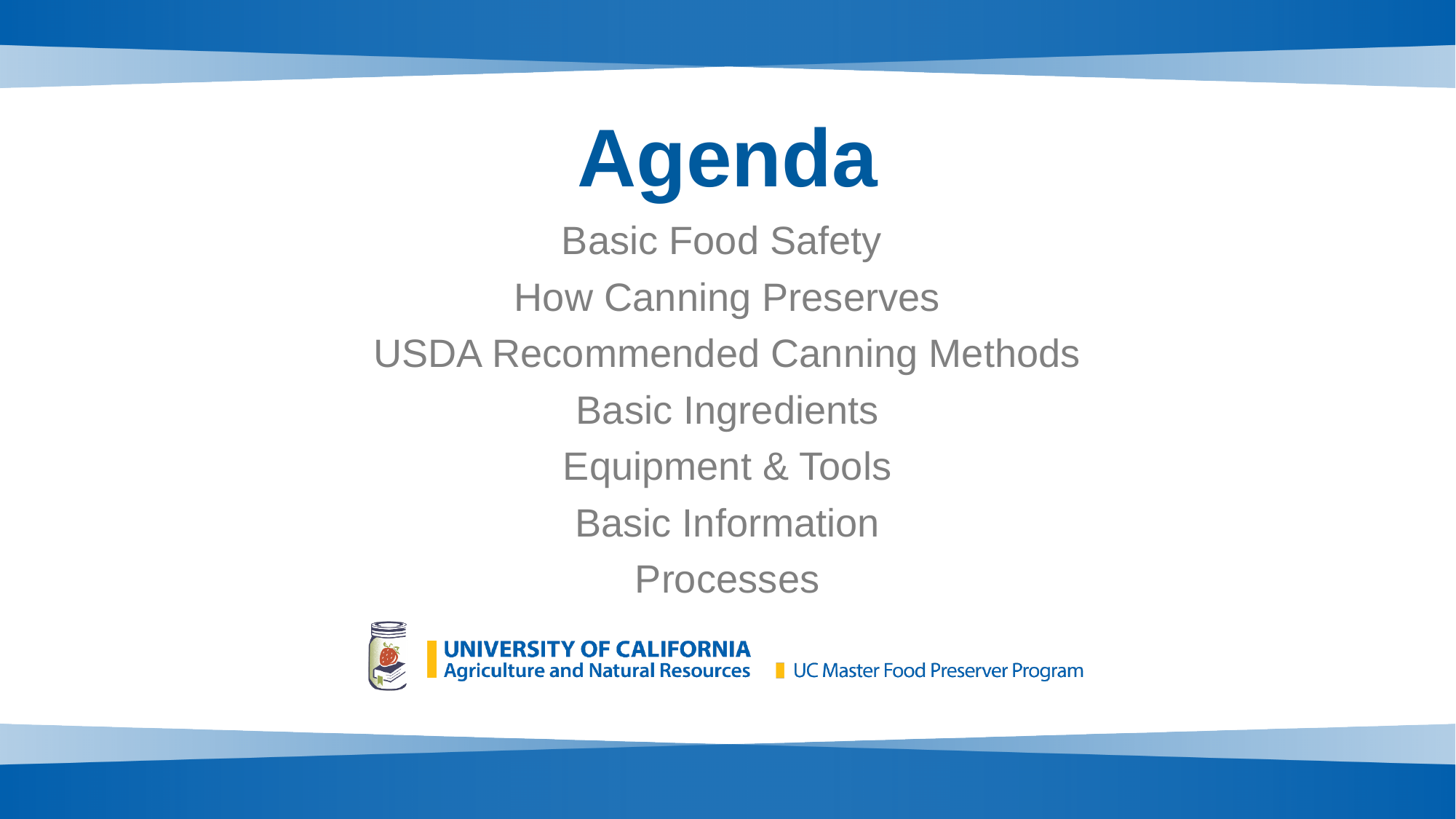

# Agenda
Basic Food Safety
How Canning Preserves
USDA Recommended Canning Methods
Basic Ingredients
Equipment & Tools
Basic Information
Processes